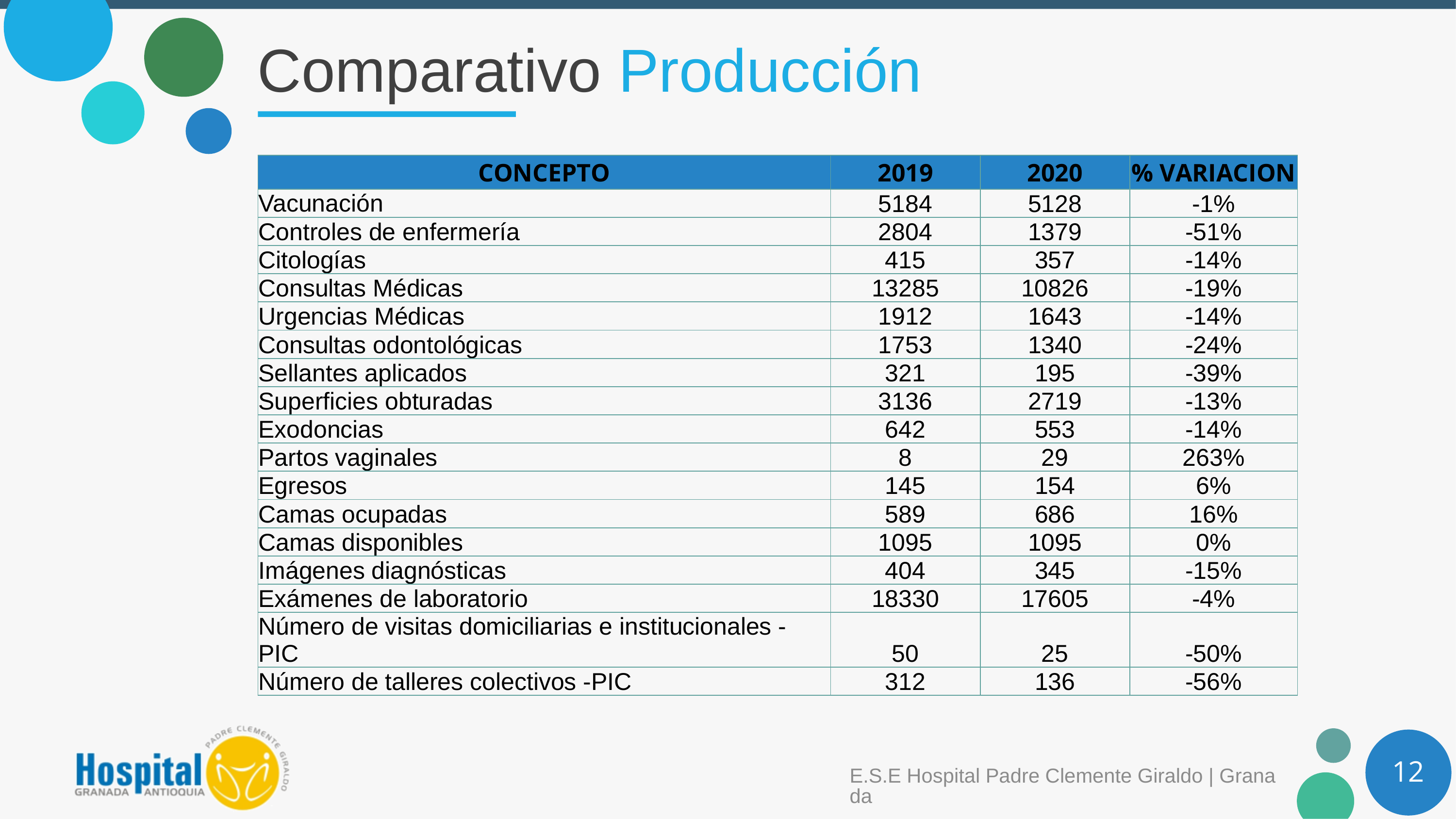

# Comparativo Producción
| CONCEPTO | 2019 | 2020 | % VARIACION |
| --- | --- | --- | --- |
| Vacunación | 5184 | 5128 | -1% |
| Controles de enfermería | 2804 | 1379 | -51% |
| Citologías | 415 | 357 | -14% |
| Consultas Médicas | 13285 | 10826 | -19% |
| Urgencias Médicas | 1912 | 1643 | -14% |
| Consultas odontológicas | 1753 | 1340 | -24% |
| Sellantes aplicados | 321 | 195 | -39% |
| Superficies obturadas | 3136 | 2719 | -13% |
| Exodoncias | 642 | 553 | -14% |
| Partos vaginales | 8 | 29 | 263% |
| Egresos | 145 | 154 | 6% |
| Camas ocupadas | 589 | 686 | 16% |
| Camas disponibles | 1095 | 1095 | 0% |
| Imágenes diagnósticas | 404 | 345 | -15% |
| Exámenes de laboratorio | 18330 | 17605 | -4% |
| Número de visitas domiciliarias e institucionales - PIC | 50 | 25 | -50% |
| Número de talleres colectivos -PIC | 312 | 136 | -56% |
12
E.S.E Hospital Padre Clemente Giraldo | Granada